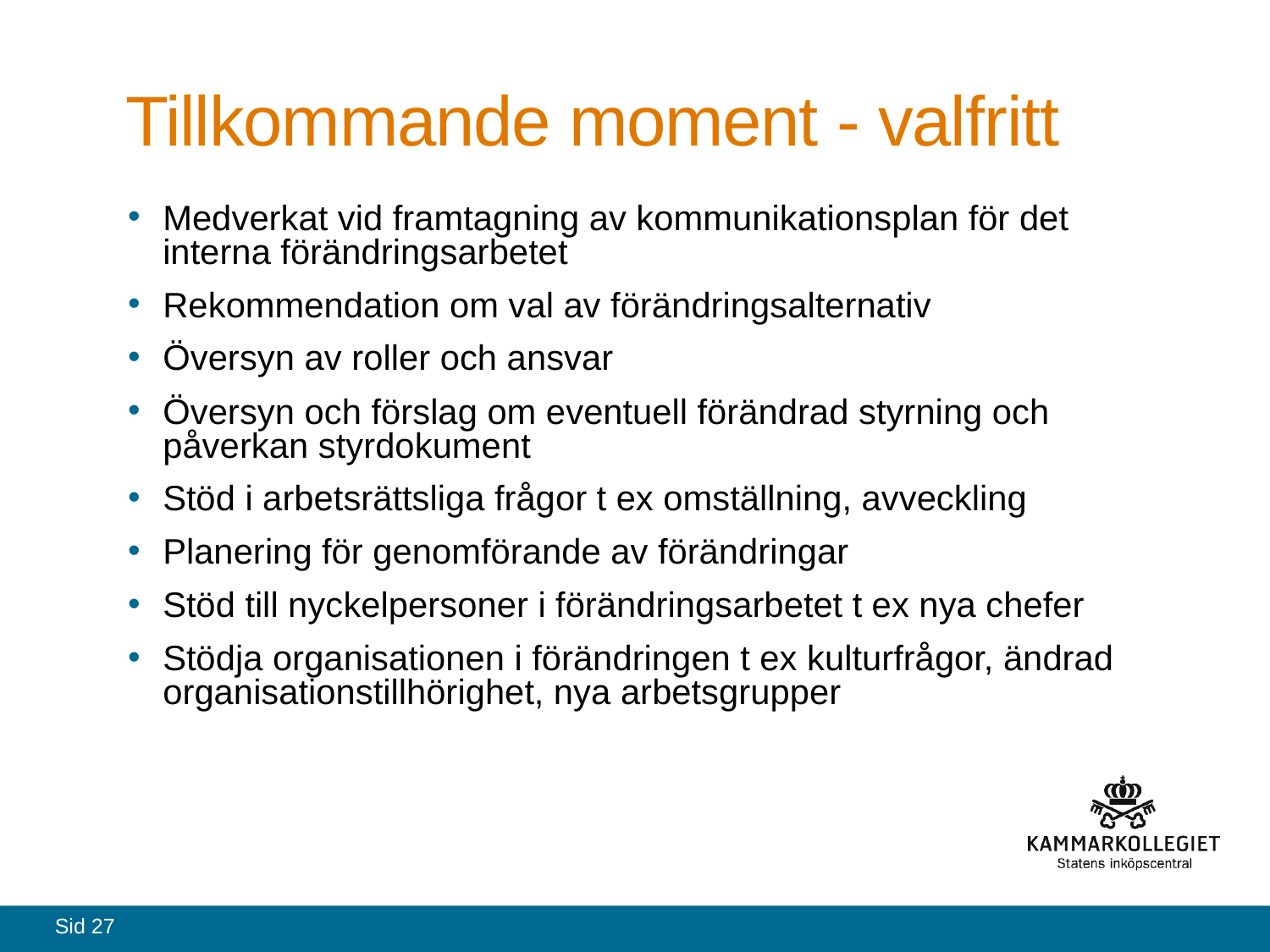

# Tillkommande moment - valfritt
Medverkat vid framtagning av kommunikationsplan för det interna förändringsarbetet
Rekommendation om val av förändringsalternativ
Översyn av roller och ansvar
Översyn och förslag om eventuell förändrad styrning och påverkan styrdokument
Stöd i arbetsrättsliga frågor t ex omställning, avveckling
Planering för genomförande av förändringar
Stöd till nyckelpersoner i förändringsarbetet t ex nya chefer
Stödja organisationen i förändringen t ex kulturfrågor, ändrad organisationstillhörighet, nya arbetsgrupper